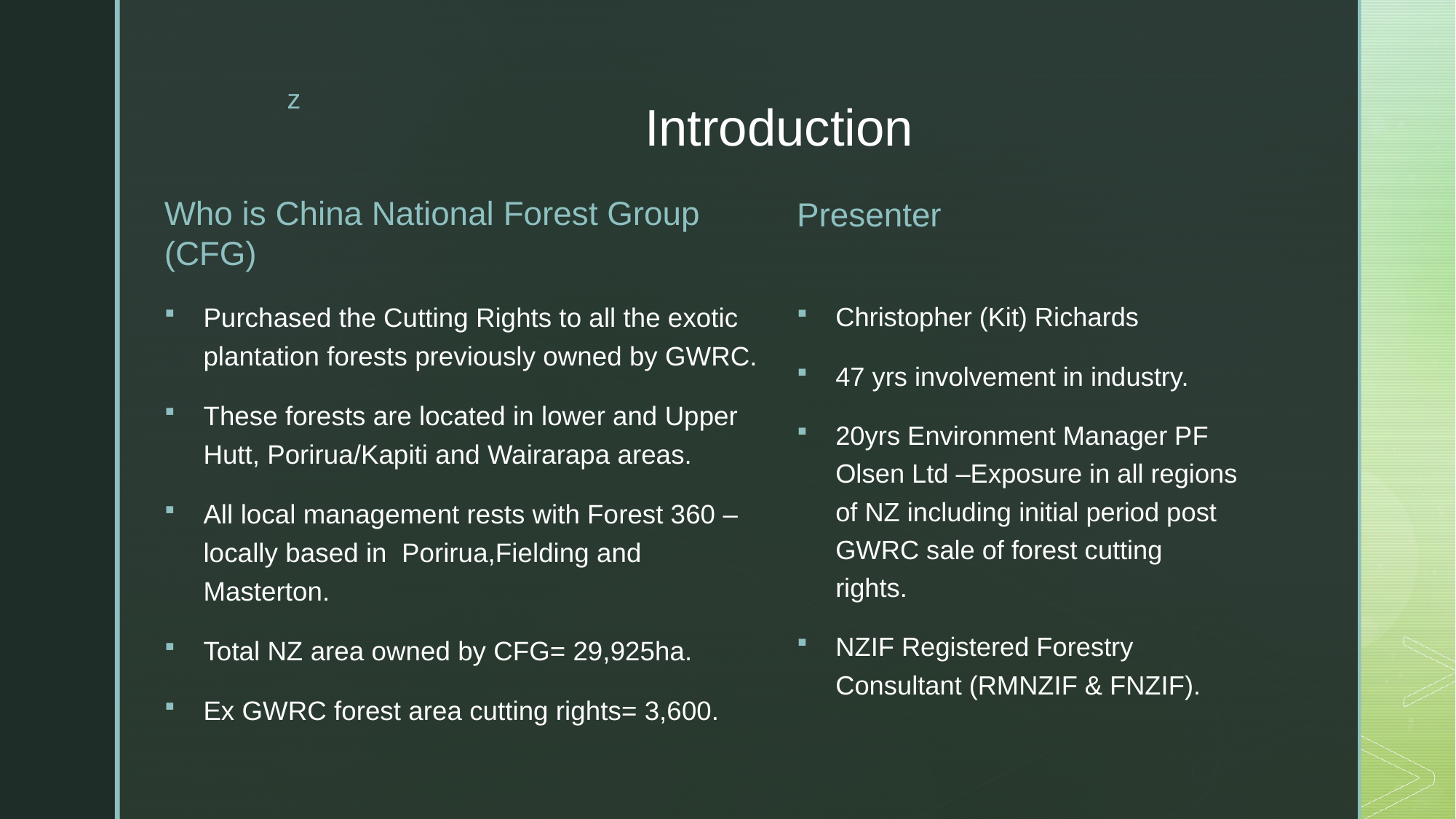

# Introduction
Presenter
Who is China National Forest Group  (CFG)
Christopher (Kit) Richards
47 yrs involvement in industry.
20yrs Environment Manager PF Olsen Ltd –Exposure in all regions of NZ including initial period post GWRC sale of forest cutting rights.
NZIF Registered Forestry Consultant (RMNZIF & FNZIF).

Purchased the Cutting Rights to all the exotic plantation forests previously owned by GWRC.
These forests are located in lower and Upper Hutt, Porirua/Kapiti and Wairarapa areas.
All local management rests with Forest 360 – locally based in  Porirua,Fielding and Masterton.
Total NZ area owned by CFG= 29,925ha.
Ex GWRC forest area cutting rights= 3,600.